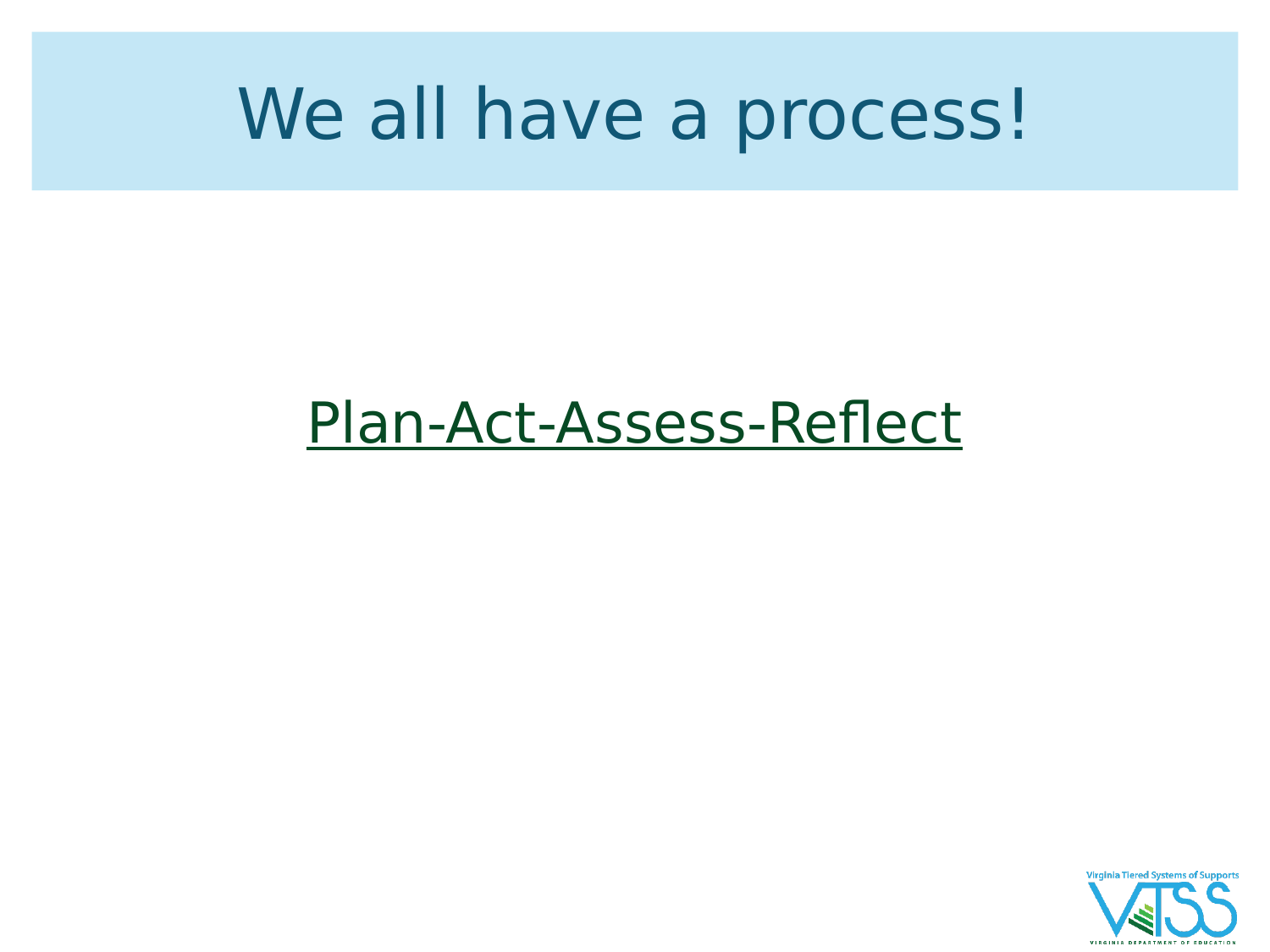

# We all have a process!

Plan-Act-Assess-Reflect